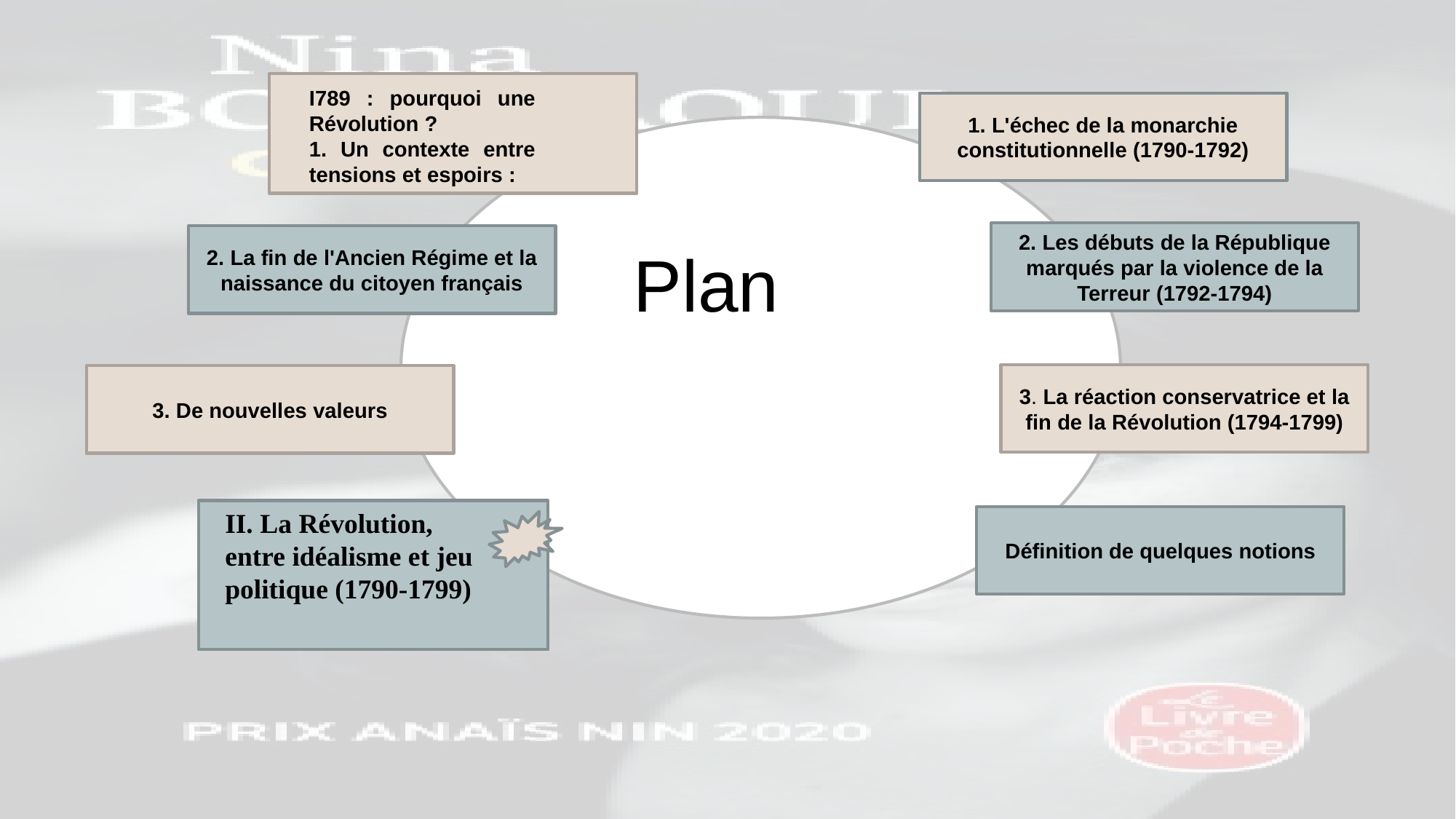

I789 : pourquoi une Révolution ?
1. Un contexte entre tensions et espoirs :
1. L'échec de la monarchie constitutionnelle (1790-1792)

2. Les débuts de la République marqués par la violence de la Terreur (1792-1794)
2. La fin de l'Ancien Régime et la naissance du citoyen français

Plan
3. La réaction conservatrice et la fin de la Révolution (1794-1799)
3. De nouvelles valeurs

II. La Révolution, entre idéalisme et jeu politique (1790-1799)
Définition de quelques notions